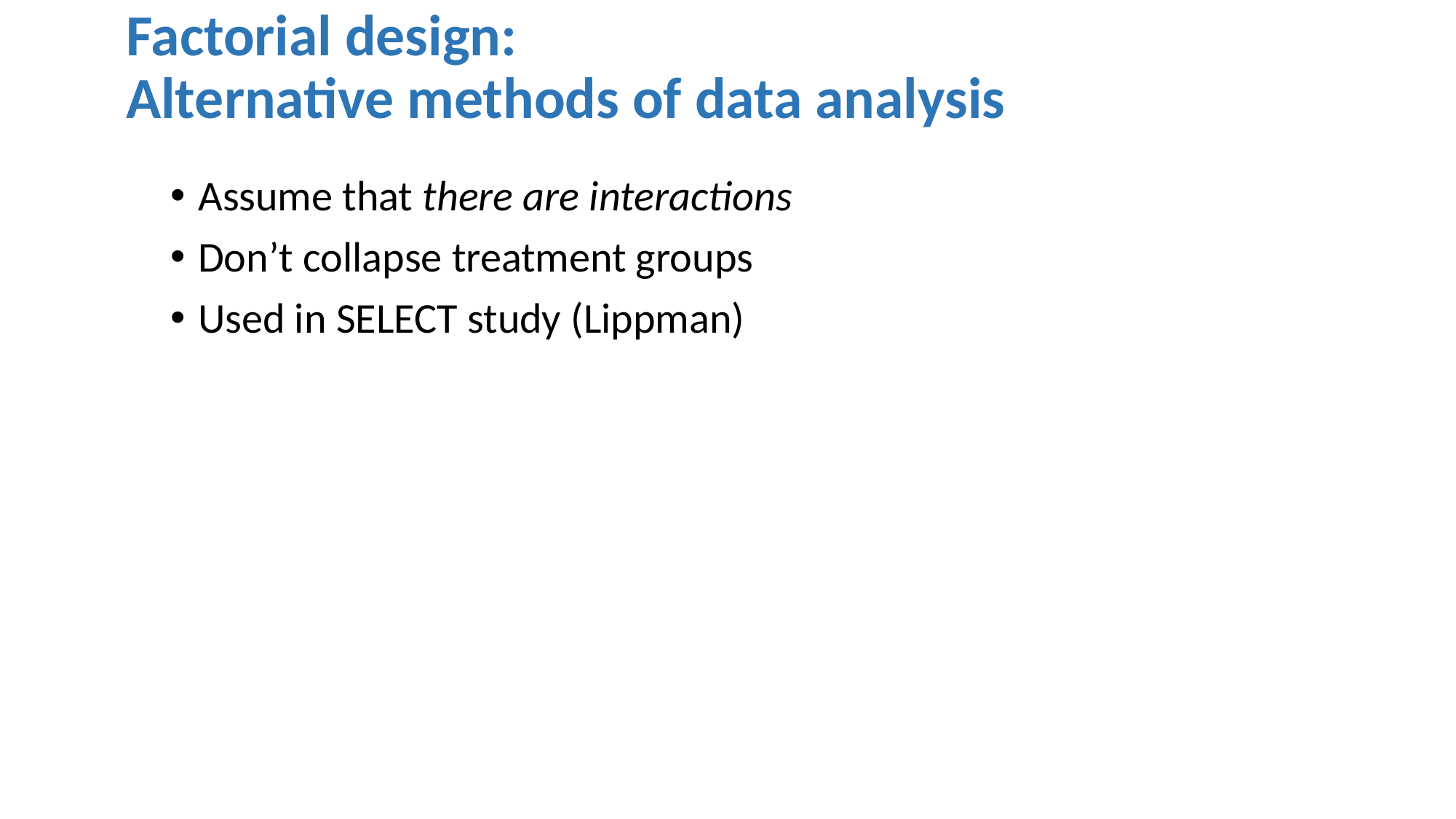

# Factorial design: Alternative methods of data analysis
Assume that there are interactions
Don’t collapse treatment groups
Used in SELECT study (Lippman)